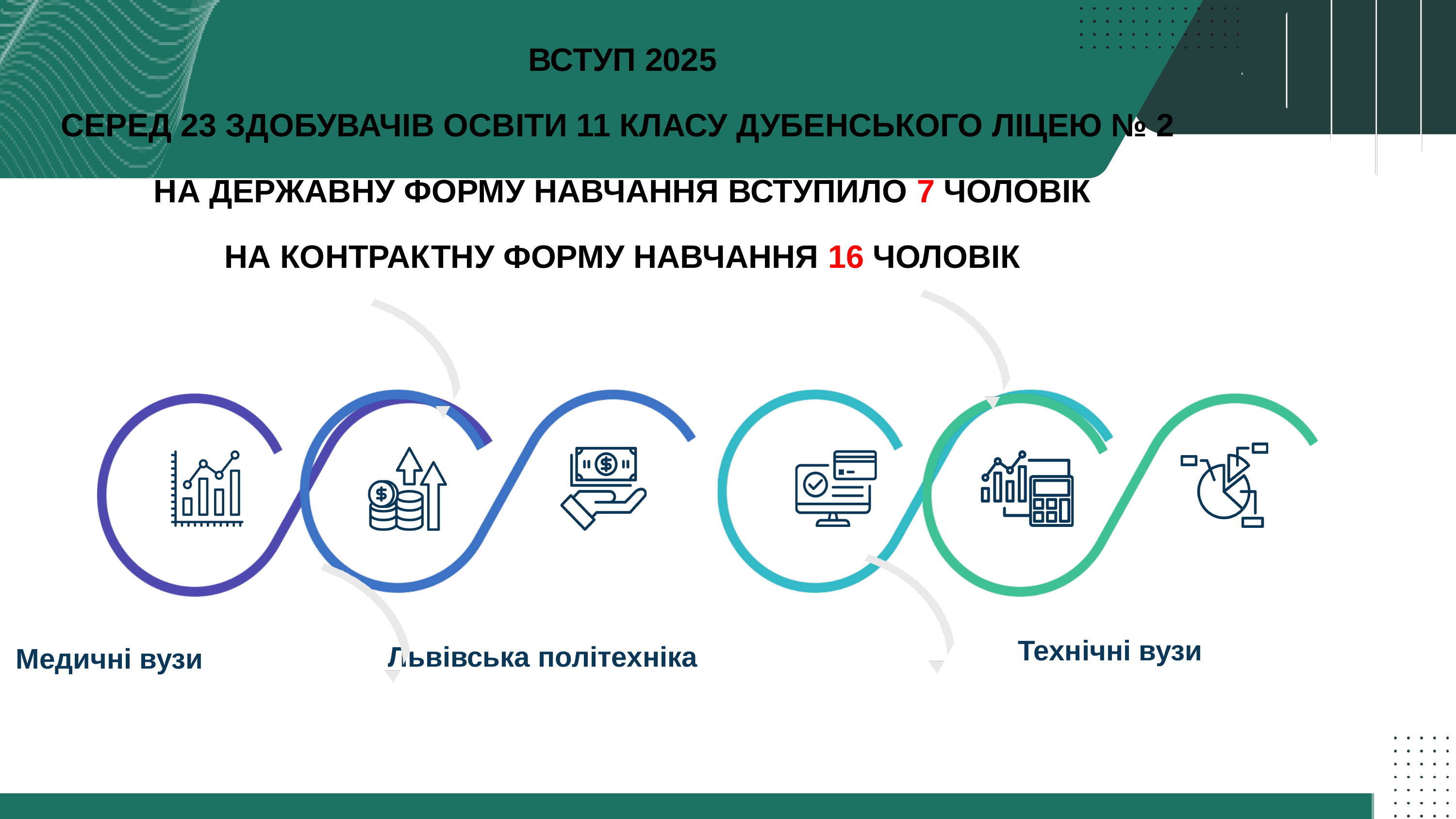

ВСТУП 2025
Серед 23 здобувачів освіти 11 класу Дубенського ліцею № 2
На державну форму навчання вступило 7 чоловік
На контрактну форму навчання 16 чоловік

Технічні вузи
Львівська політехніка
Медичні вузи